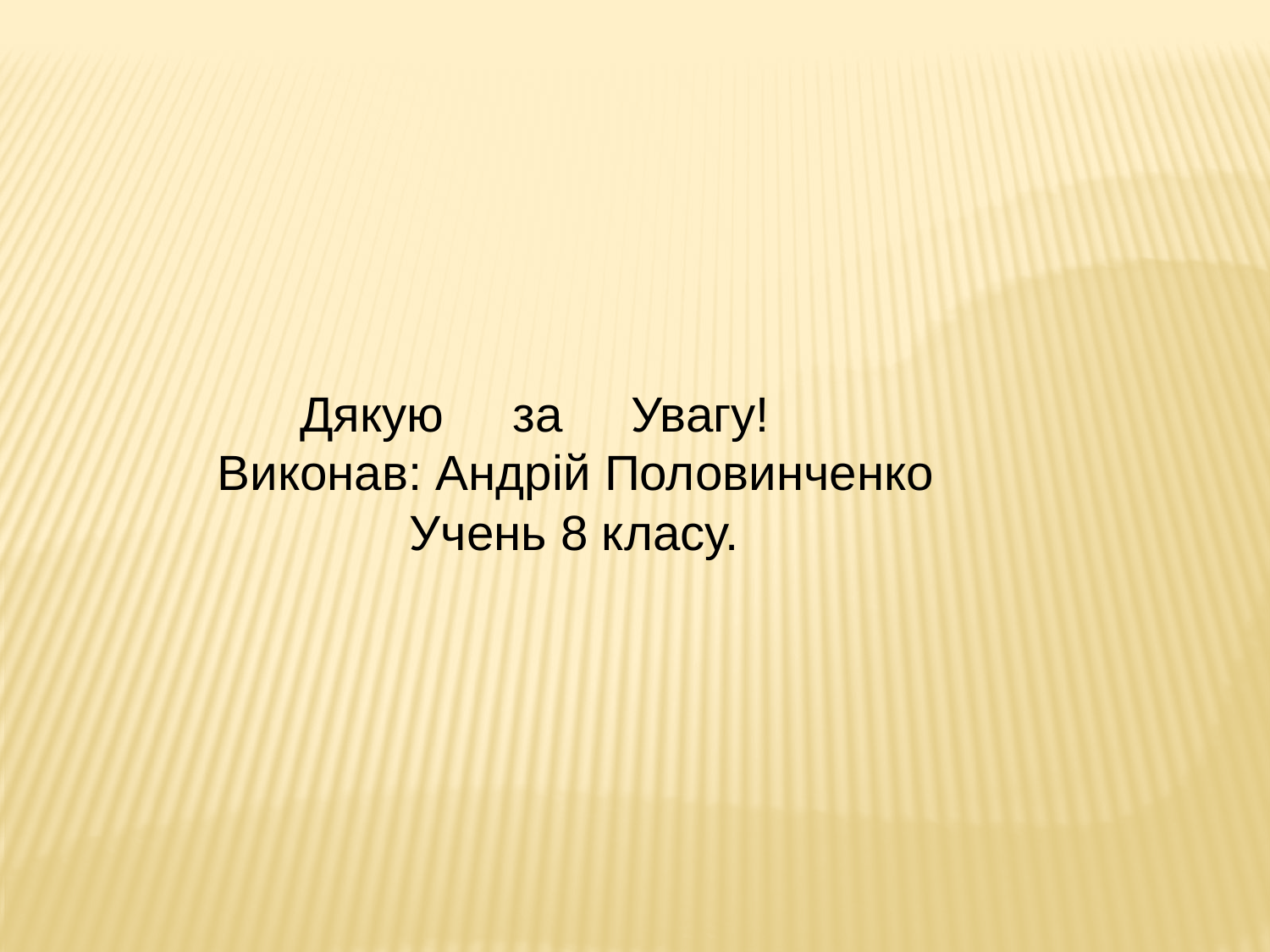

Дякую     за     Увагу!   Виконав: Андрій Половинченко
              Учень 8 класу.